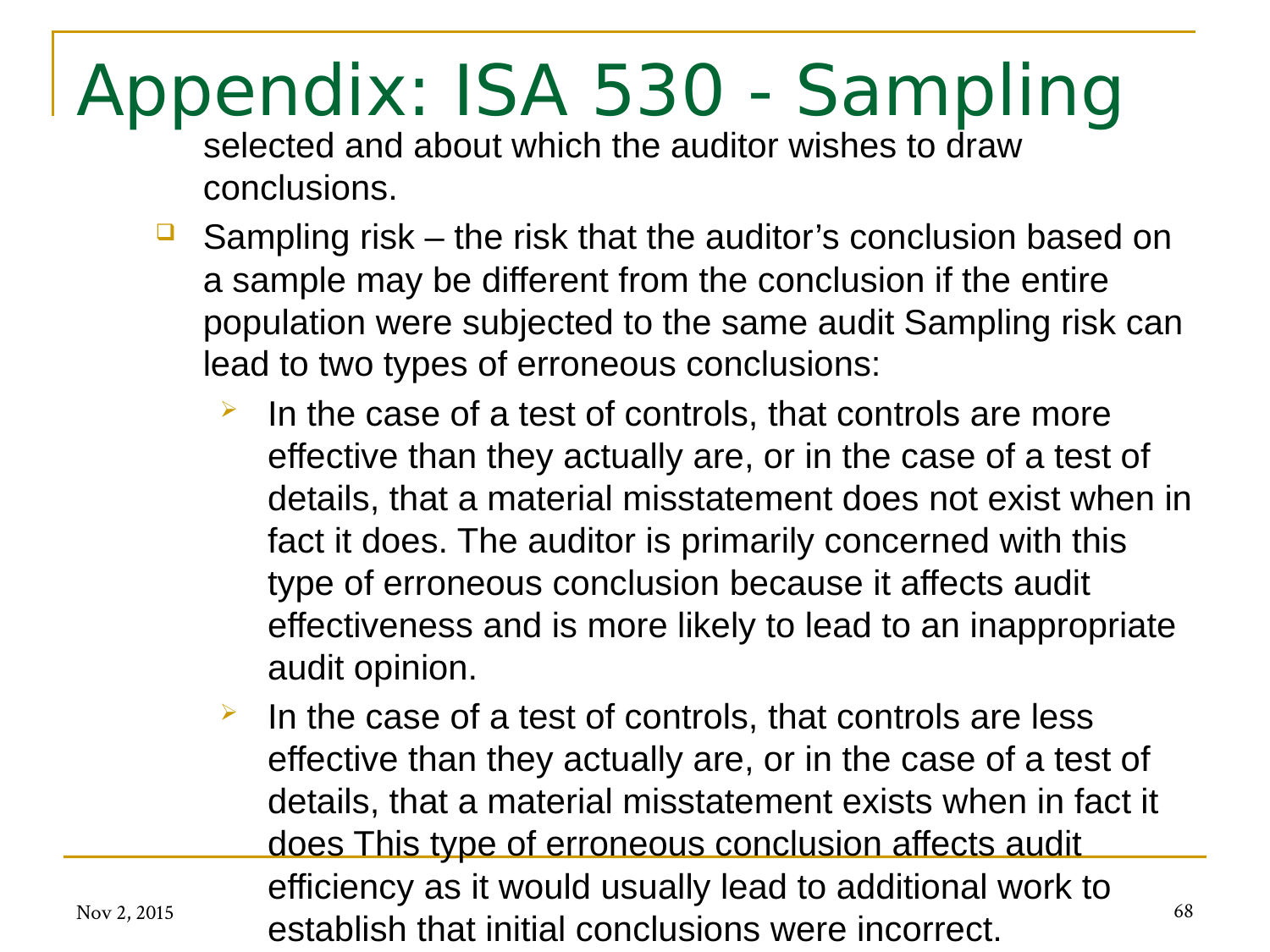

# Appendix: ISA 530 - Sampling
selected and about which the auditor wishes to draw conclusions.
Sampling risk – the risk that the auditor’s conclusion based on a sample may be different from the conclusion if the entire population were subjected to the same audit Sampling risk can lead to two types of erroneous conclusions:
In the case of a test of controls, that controls are more effective than they actually are, or in the case of a test of details, that a material misstatement does not exist when in fact it does. The auditor is primarily concerned with this type of erroneous conclusion because it affects audit effectiveness and is more likely to lead to an inappropriate audit opinion.
In the case of a test of controls, that controls are less effective than they actually are, or in the case of a test of details, that a material misstatement exists when in fact it does This type of erroneous conclusion affects audit efficiency as it would usually lead to additional work to establish that initial conclusions were incorrect.

Nov 2, 2015
68